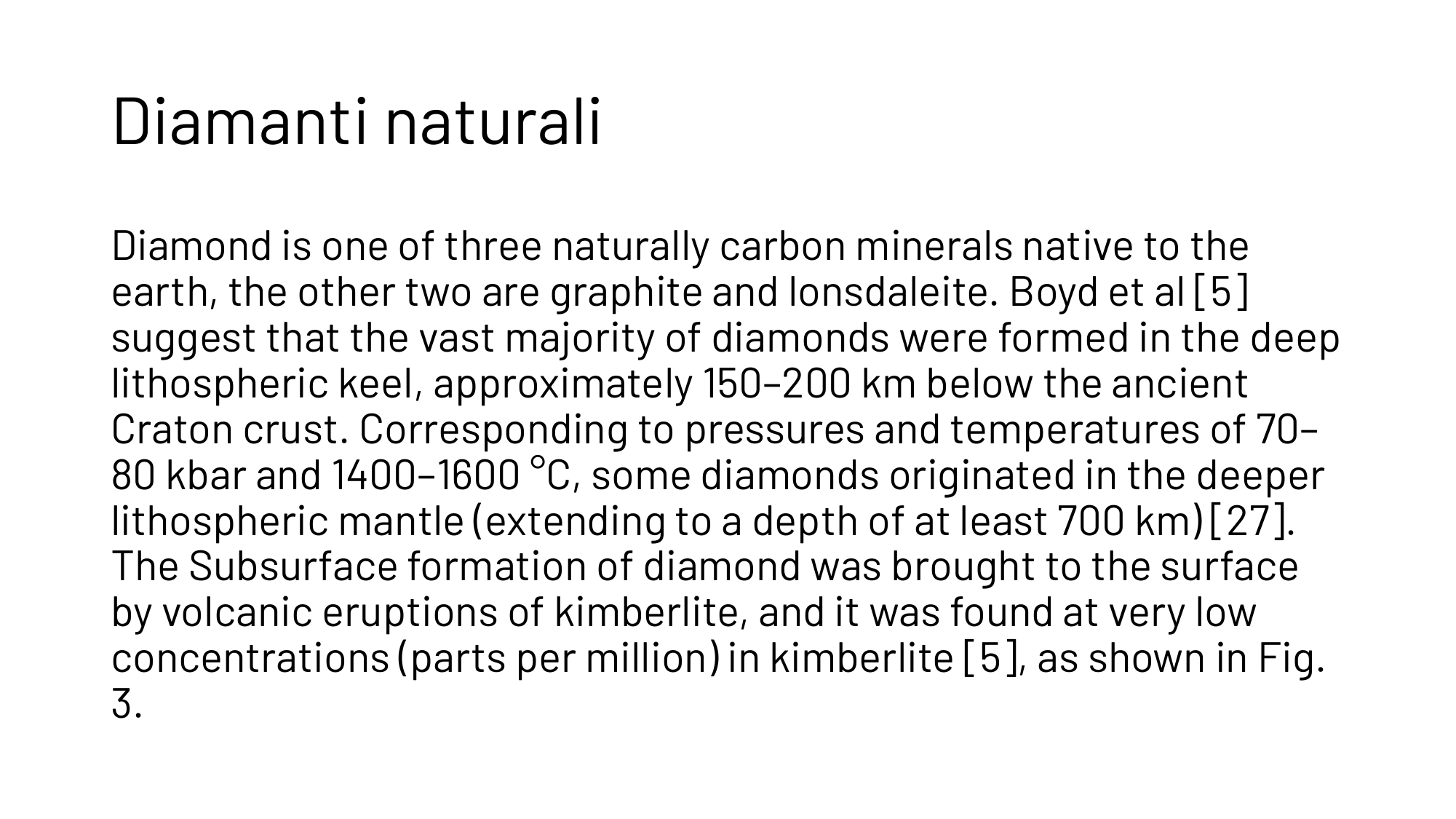

# Diamanti naturali
Diamond is one of three naturally carbon minerals native to the earth, the other two are graphite and lonsdaleite. Boyd et al [5] suggest that the vast majority of diamonds were formed in the deep lithospheric keel, approximately 150–200 km below the ancient Craton crust. Corresponding to pressures and temperatures of 70–80 kbar and 1400–1600 °C, some diamonds originated in the deeper lithospheric mantle (extending to a depth of at least 700 km) [27]. The Subsurface formation of diamond was brought to the surface by volcanic eruptions of kimberlite, and it was found at very low concentrations (parts per million) in kimberlite [5], as shown in Fig. 3.